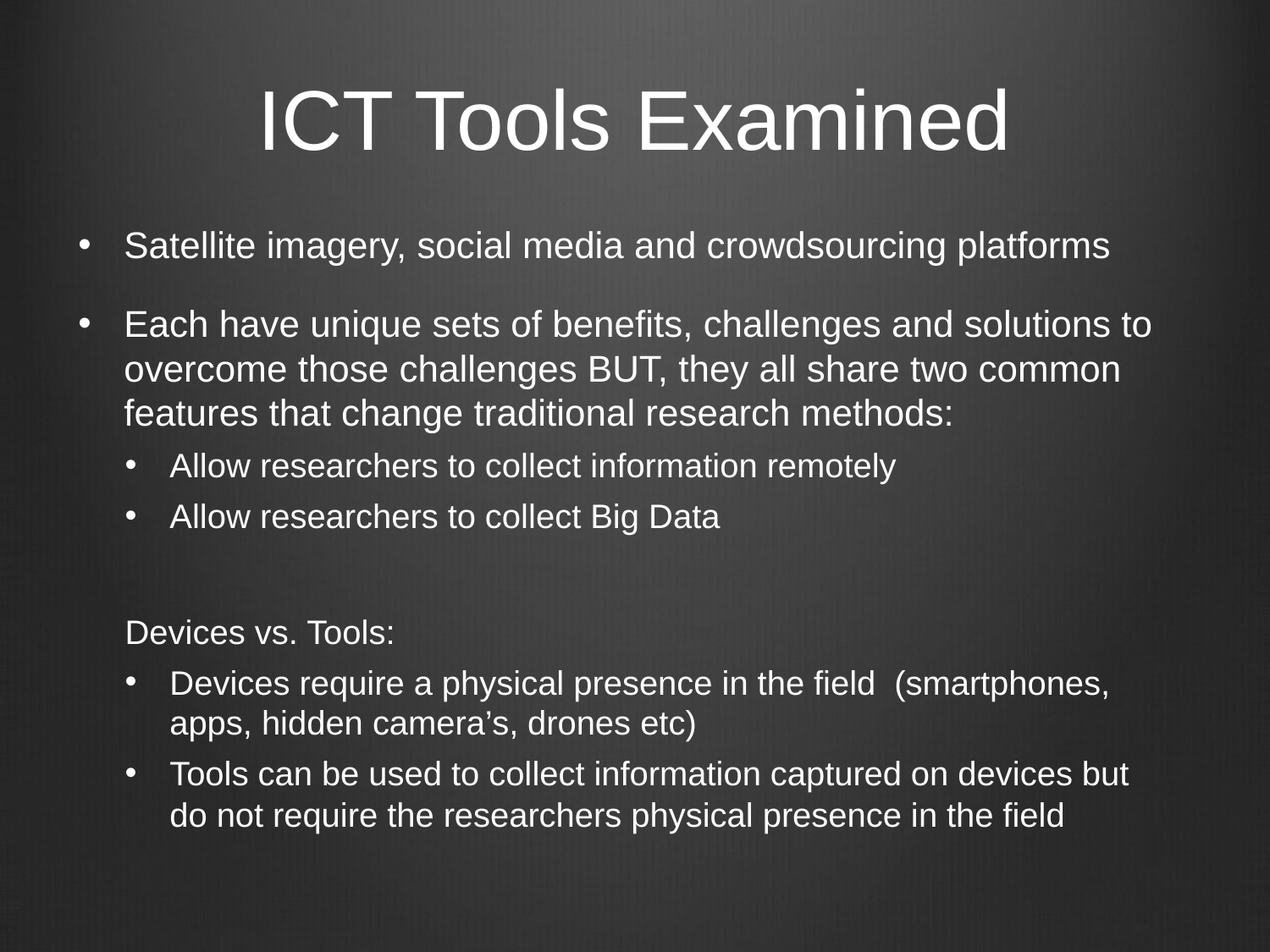

# ICT Tools Examined
Satellite imagery, social media and crowdsourcing platforms
Each have unique sets of benefits, challenges and solutions to overcome those challenges BUT, they all share two common features that change traditional research methods:
Allow researchers to collect information remotely
Allow researchers to collect Big Data

Devices vs. Tools:
Devices require a physical presence in the field  (smartphones, apps, hidden camera’s, drones etc)
Tools can be used to collect information captured on devices but do not require the researchers physical presence in the field